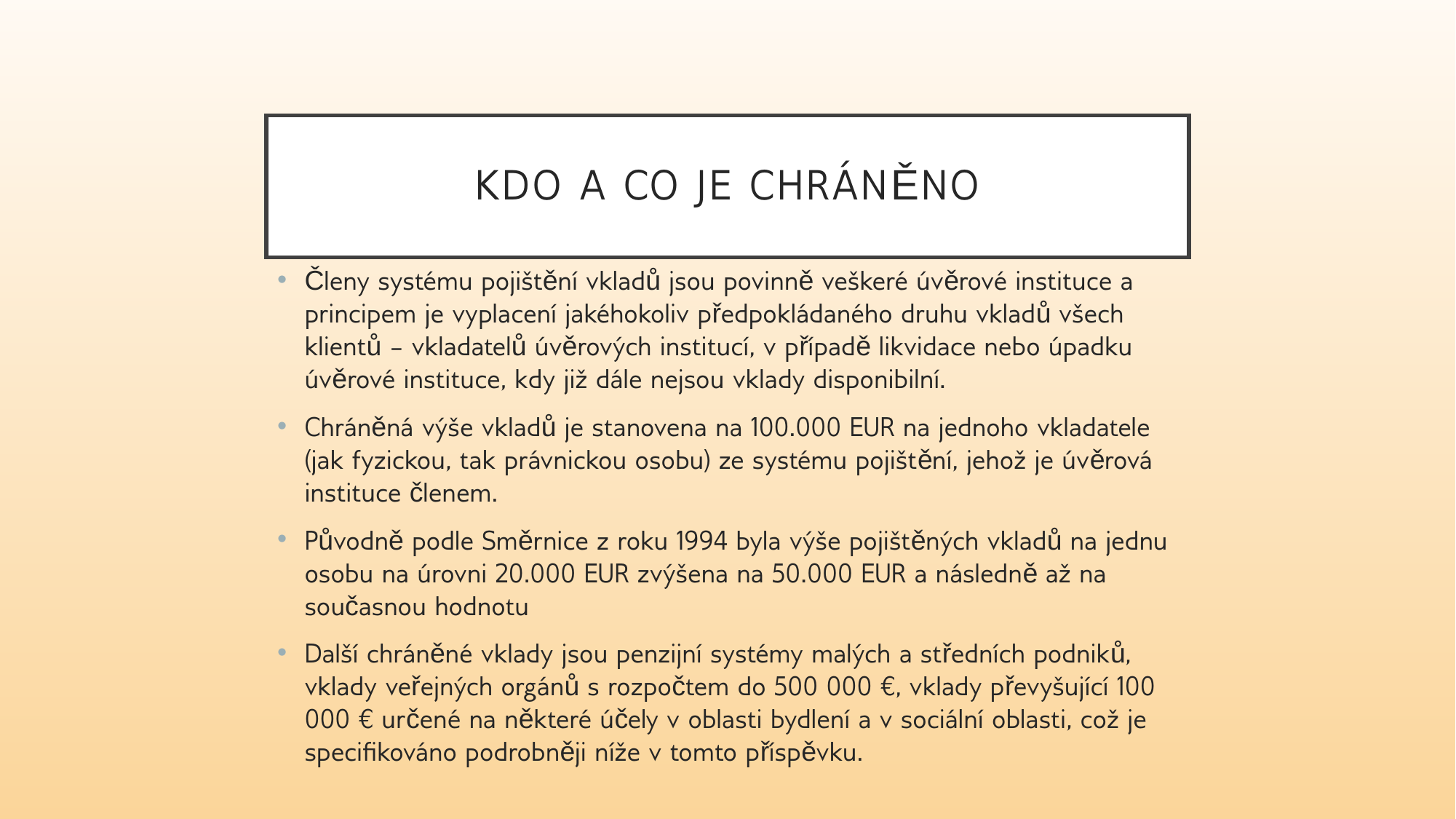

# Kdo a Co je chráněno
Členy systému pojištění vkladů jsou povinně veškeré úvěrové instituce a principem je vyplacení jakéhokoliv předpokládaného druhu vkladů všech klientů – vkladatelů úvěrových institucí, v případě likvidace nebo úpadku úvěrové instituce, kdy již dále nejsou vklady disponibilní.
Chráněná výše vkladů je stanovena na 100.000 EUR na jednoho vkladatele (jak fyzickou, tak právnickou osobu) ze systému pojištění, jehož je úvěrová instituce členem.
Původně podle Směrnice z roku 1994 byla výše pojištěných vkladů na jednu osobu na úrovni 20.000 EUR zvýšena na 50.000 EUR a následně až na současnou hodnotu
Další chráněné vklady jsou penzijní systémy malých a středních podniků, vklady veřejných orgánů s rozpočtem do 500 000 €, vklady převyšující 100 000 € určené na některé účely v oblasti bydlení a v sociální oblasti, což je specifikováno podrobněji níže v tomto příspěvku.